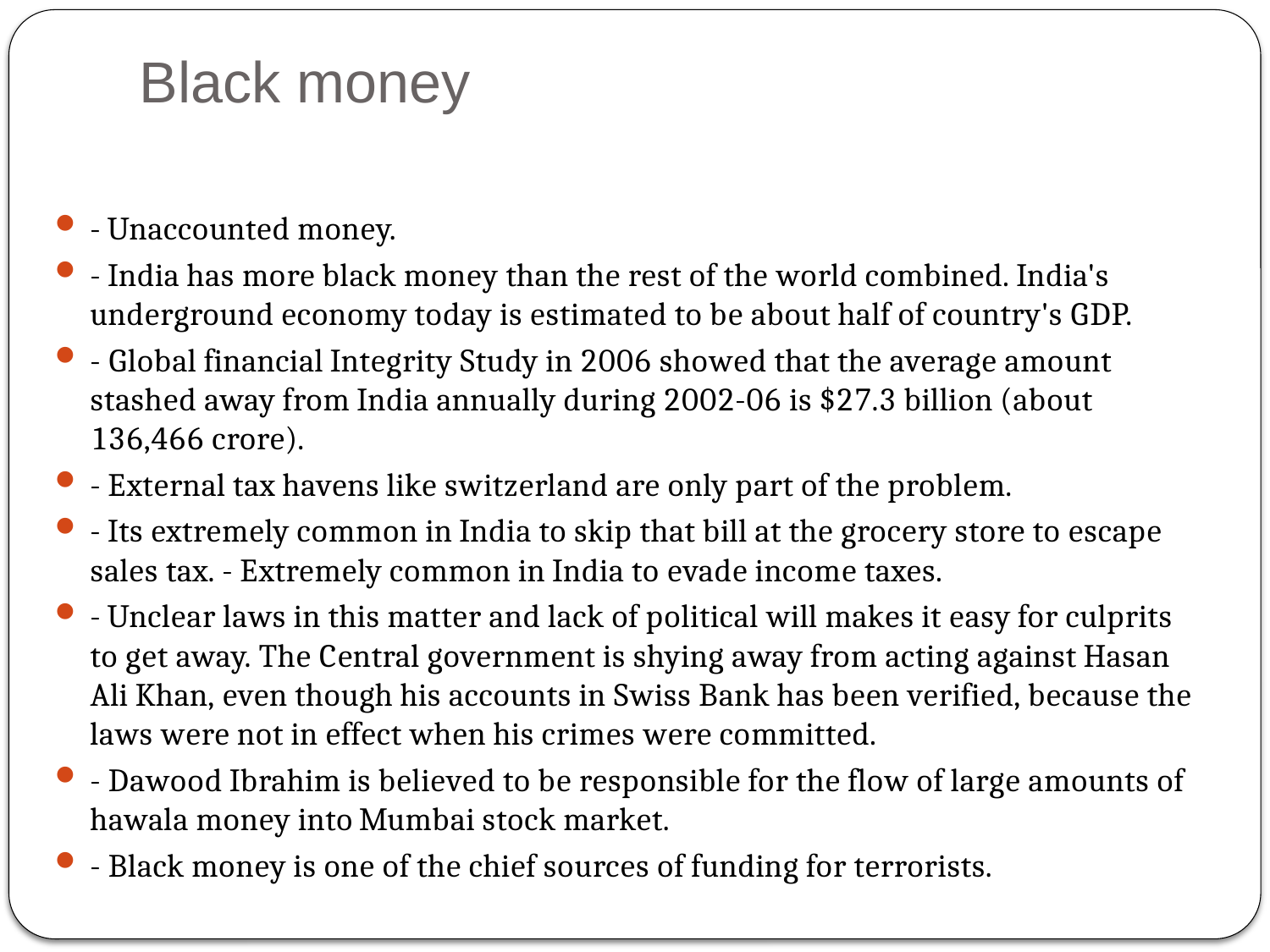

# Black money
- Unaccounted money.
- India has more black money than the rest of the world combined. India's underground economy today is estimated to be about half of country's GDP.
- Global financial Integrity Study in 2006 showed that the average amount stashed away from India annually during 2002-06 is $27.3 billion (about 136,466 crore).
- External tax havens like switzerland are only part of the problem.
- Its extremely common in India to skip that bill at the grocery store to escape sales tax. - Extremely common in India to evade income taxes.
- Unclear laws in this matter and lack of political will makes it easy for culprits to get away. The Central government is shying away from acting against Hasan Ali Khan, even though his accounts in Swiss Bank has been verified, because the laws were not in effect when his crimes were committed.
- Dawood Ibrahim is believed to be responsible for the flow of large amounts of hawala money into Mumbai stock market.
- Black money is one of the chief sources of funding for terrorists.